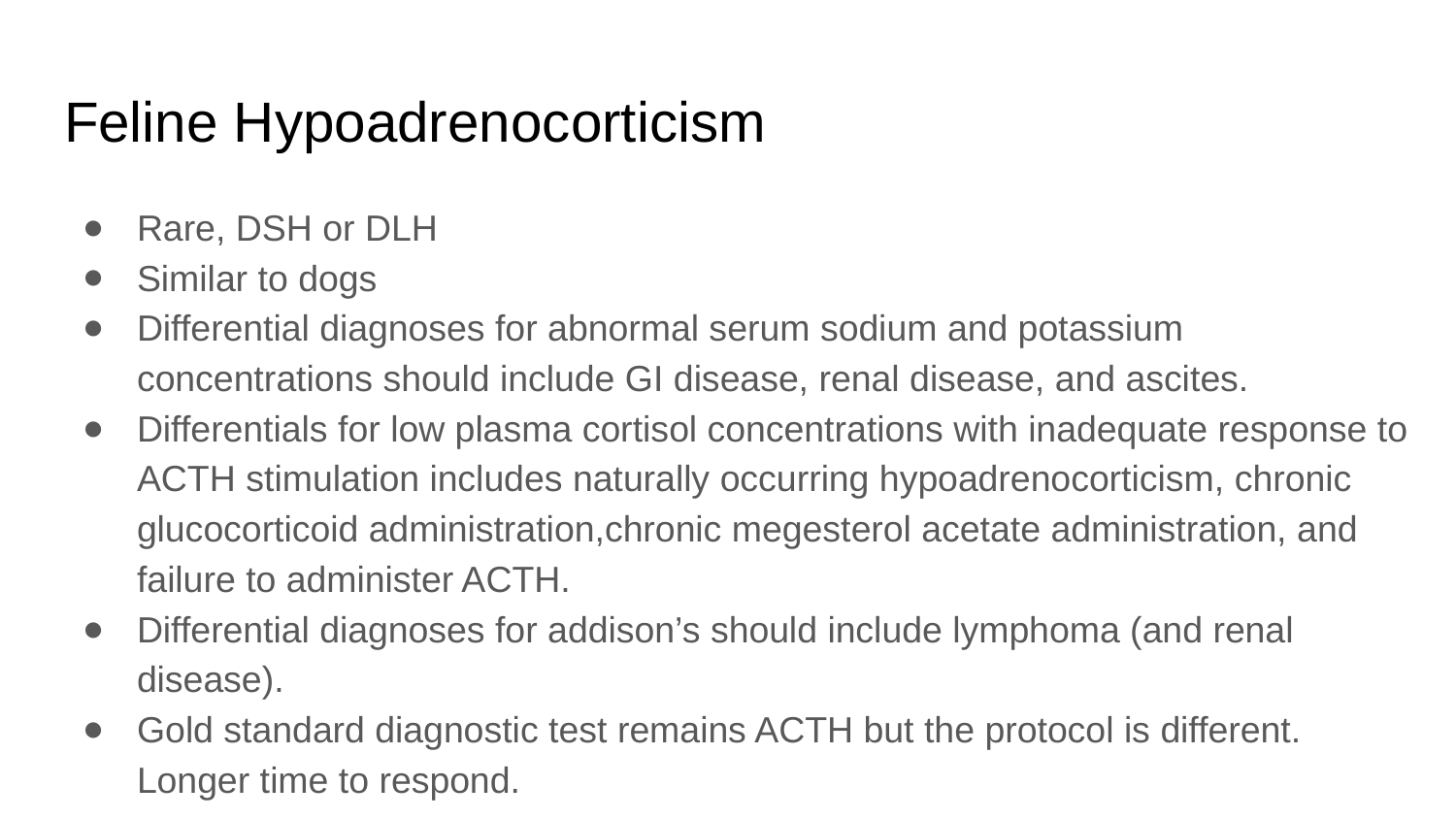

# Feline Hypoadrenocorticism
Rare, DSH or DLH
Similar to dogs
Differential diagnoses for abnormal serum sodium and potassium concentrations should include GI disease, renal disease, and ascites.
Differentials for low plasma cortisol concentrations with inadequate response to ACTH stimulation includes naturally occurring hypoadrenocorticism, chronic glucocorticoid administration,chronic megesterol acetate administration, and failure to administer ACTH.
Differential diagnoses for addison’s should include lymphoma (and renal disease).
Gold standard diagnostic test remains ACTH but the protocol is different. Longer time to respond.